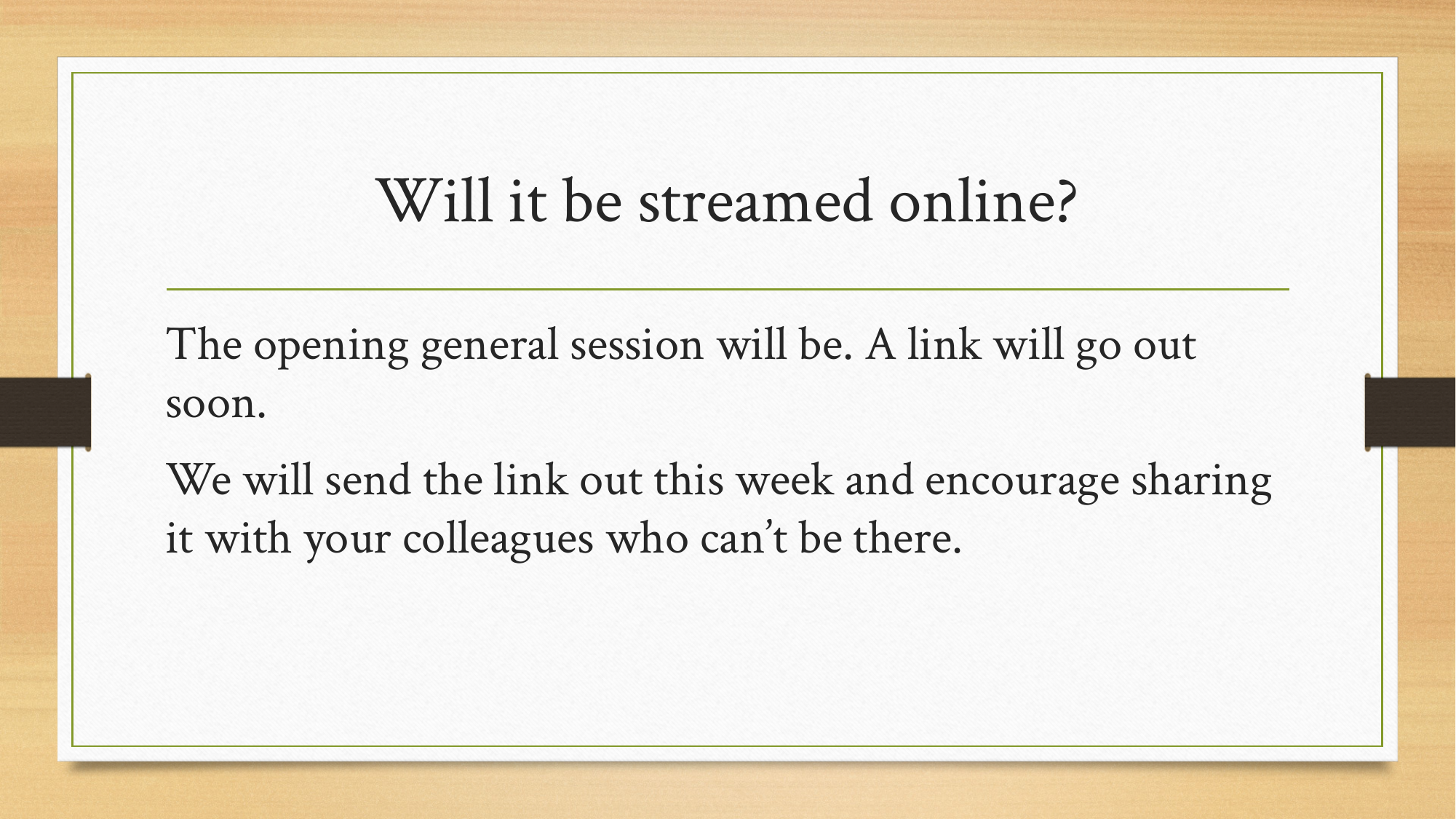

# Will it be streamed online?
The opening general session will be. A link will go out soon.
We will send the link out this week and encourage sharing it with your colleagues who can’t be there.